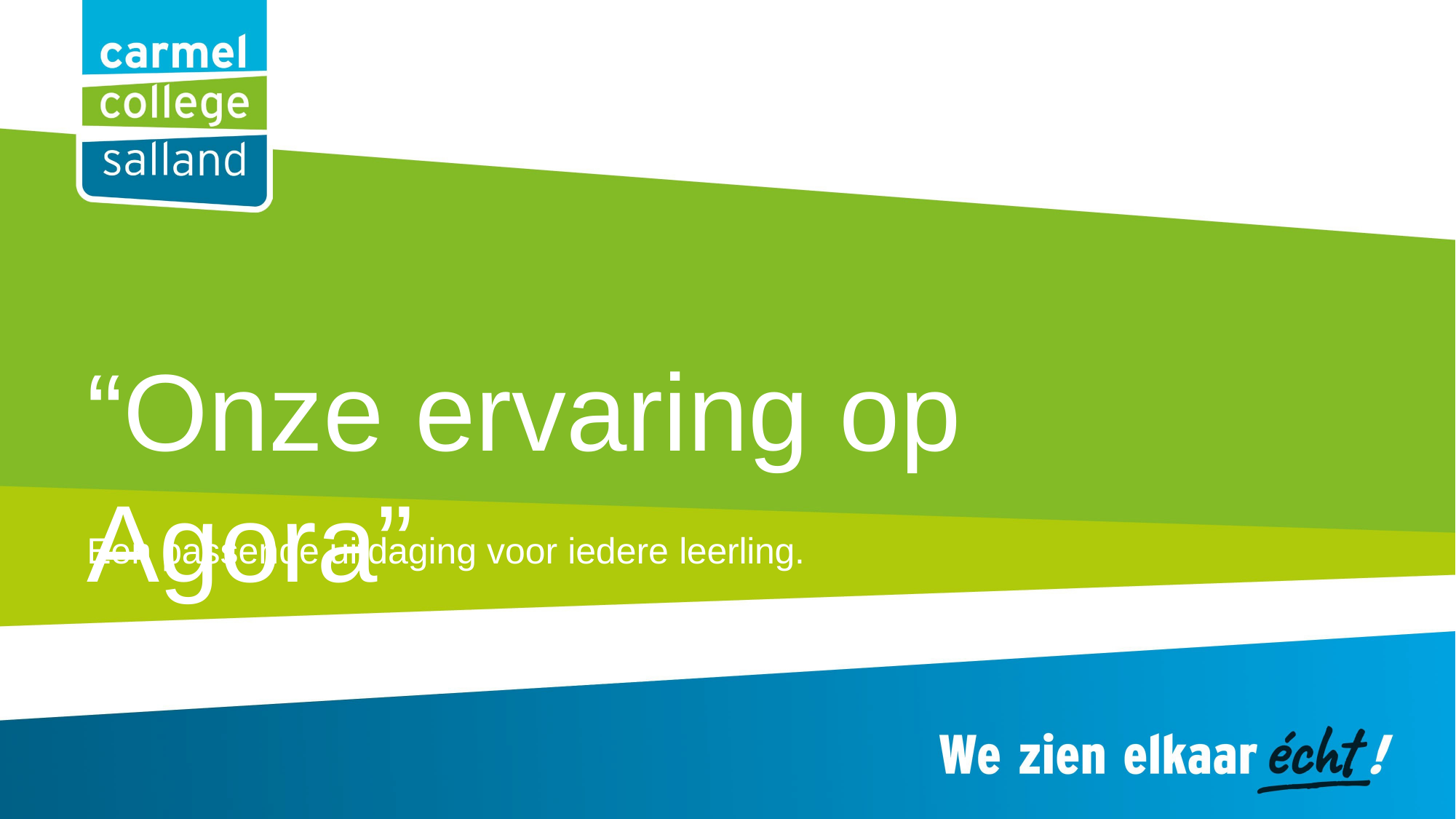

# “Onze ervaring op Agora”
Een passende uitdaging voor iedere leerling.